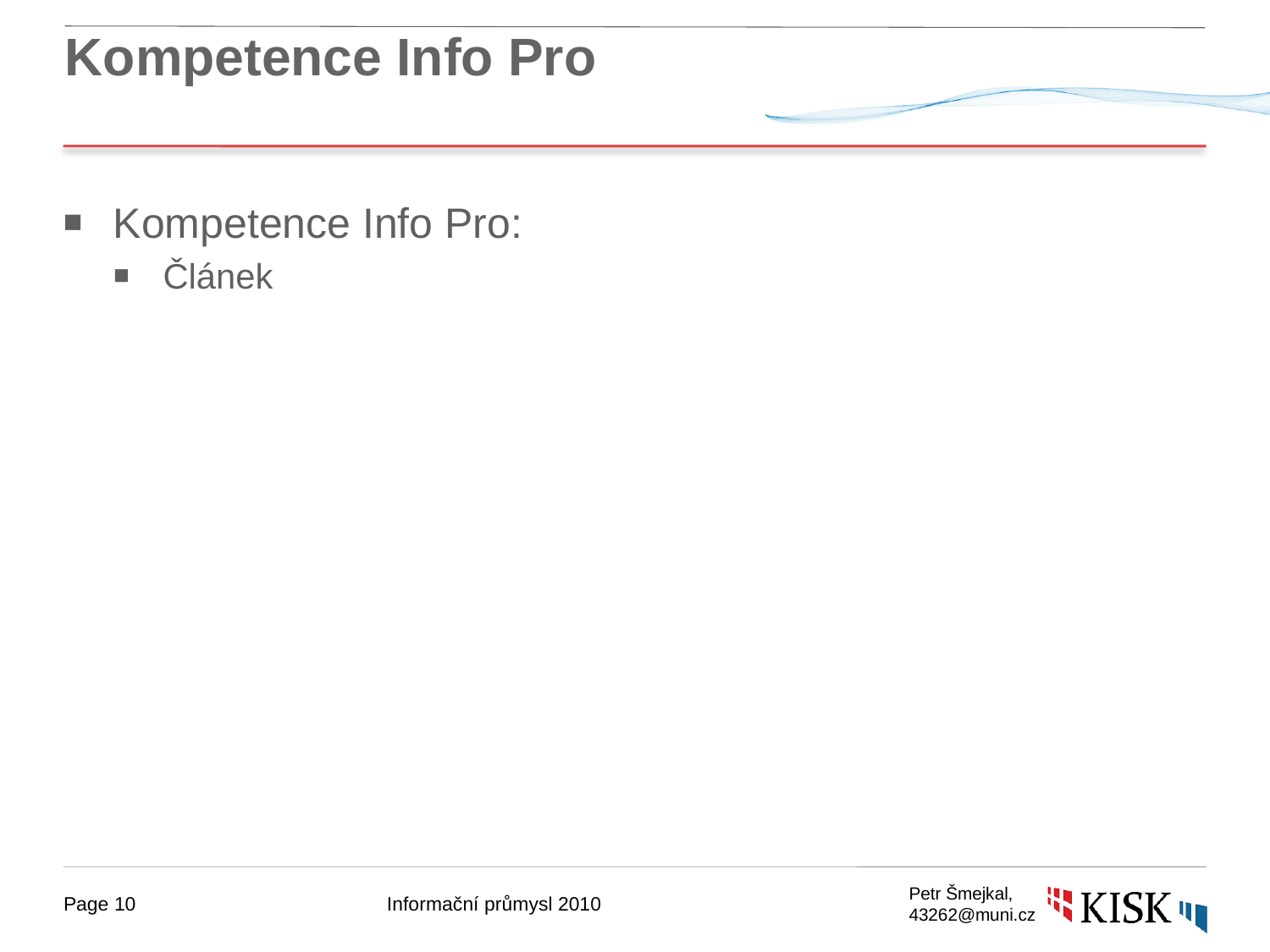

# Kompetence Info Pro
Kompetence Info Pro:
Článek